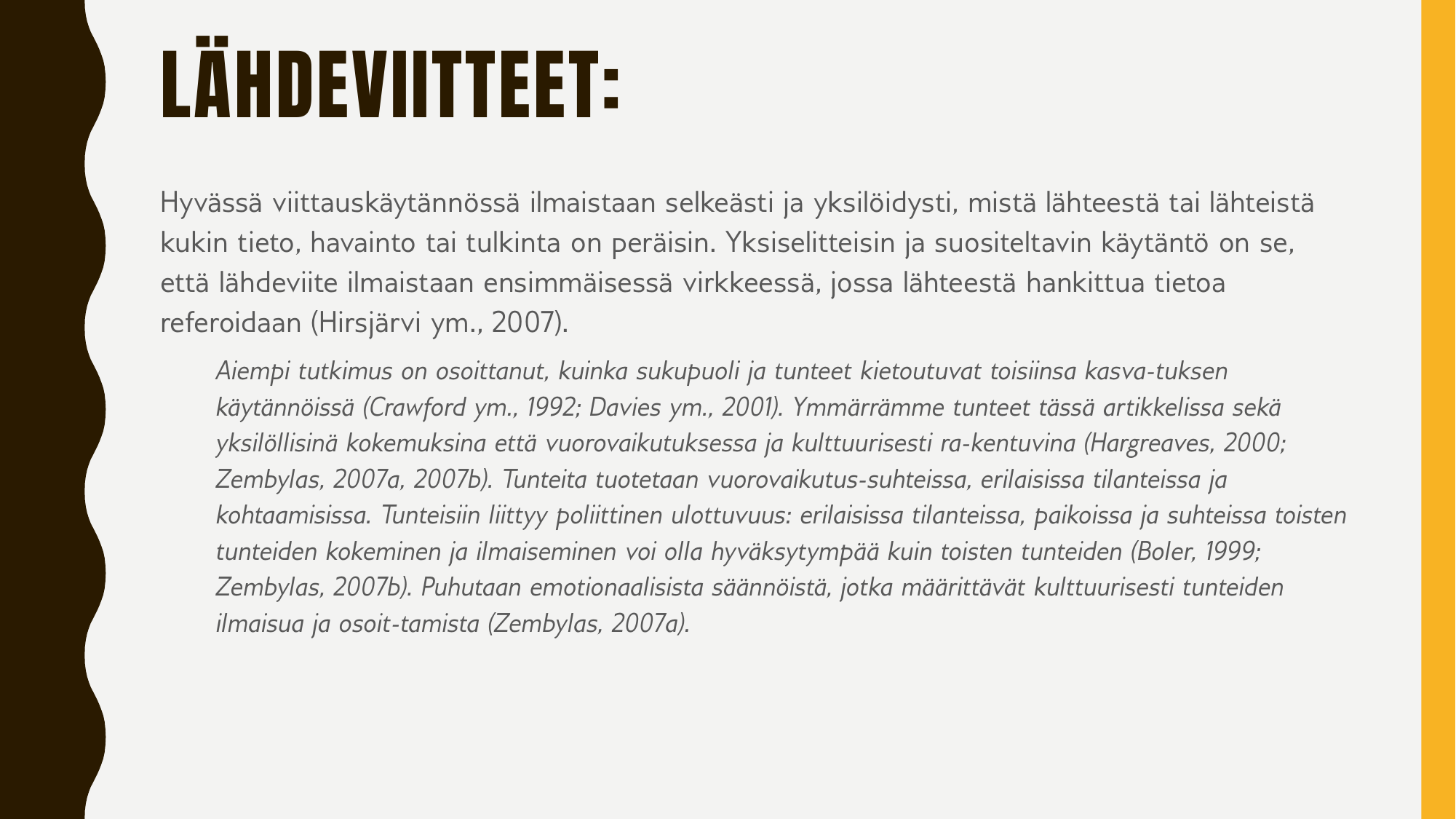

# Lähdeviitteet:
Hyvässä viittauskäytännössä ilmaistaan selkeästi ja yksilöidysti, mistä lähteestä tai lähteistä kukin tieto, havainto tai tulkinta on peräisin. Yksiselitteisin ja suositeltavin käytäntö on se, että lähdeviite ilmaistaan ensimmäisessä virkkeessä, jossa lähteestä hankittua tietoa referoidaan (Hirsjärvi ym., 2007).
Aiempi tutkimus on osoittanut, kuinka sukupuoli ja tunteet kietoutuvat toisiinsa kasva-tuksen käytännöissä (Crawford ym., 1992; Davies ym., 2001). Ymmärrämme tunteet tässä artikkelissa sekä yksilöllisinä kokemuksina että vuorovaikutuksessa ja kulttuurisesti ra-kentuvina (Hargreaves, 2000; Zembylas, 2007a, 2007b). Tunteita tuotetaan vuorovaikutus-suhteissa, erilaisissa tilanteissa ja kohtaamisissa. Tunteisiin liittyy poliittinen ulottuvuus: erilaisissa tilanteissa, paikoissa ja suhteissa toisten tunteiden kokeminen ja ilmaiseminen voi olla hyväksytympää kuin toisten tunteiden (Boler, 1999; Zembylas, 2007b). Puhutaan emotionaalisista säännöistä, jotka määrittävät kulttuurisesti tunteiden ilmaisua ja osoit-tamista (Zembylas, 2007a).